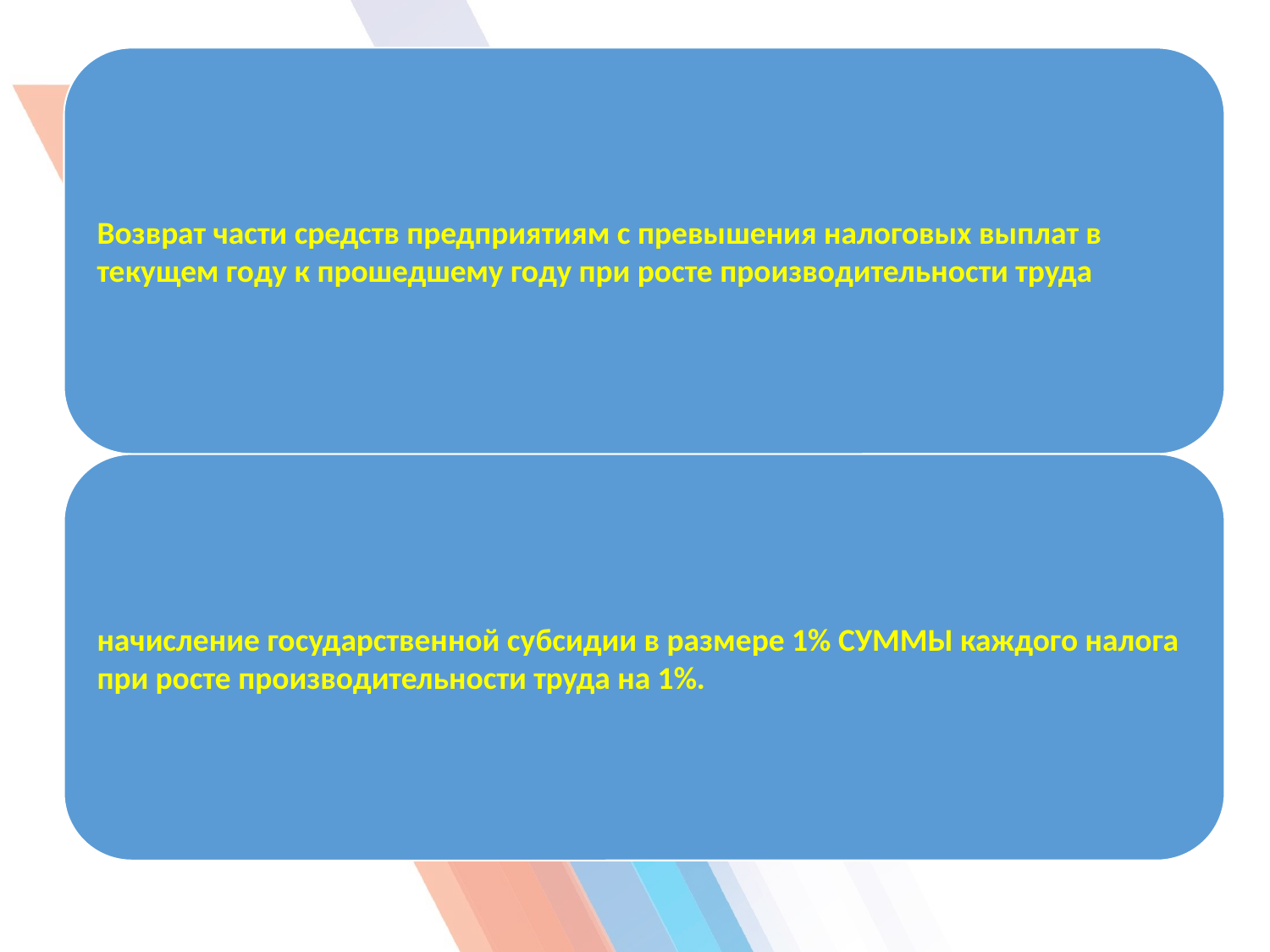

Возврат части средств предприятиям с превышения налоговых выплат в текущем году к прошедшему году при росте производительности труда
начисление государственной субсидии в размере 1% СУММЫ каждого налога при росте производительности труда на 1%.